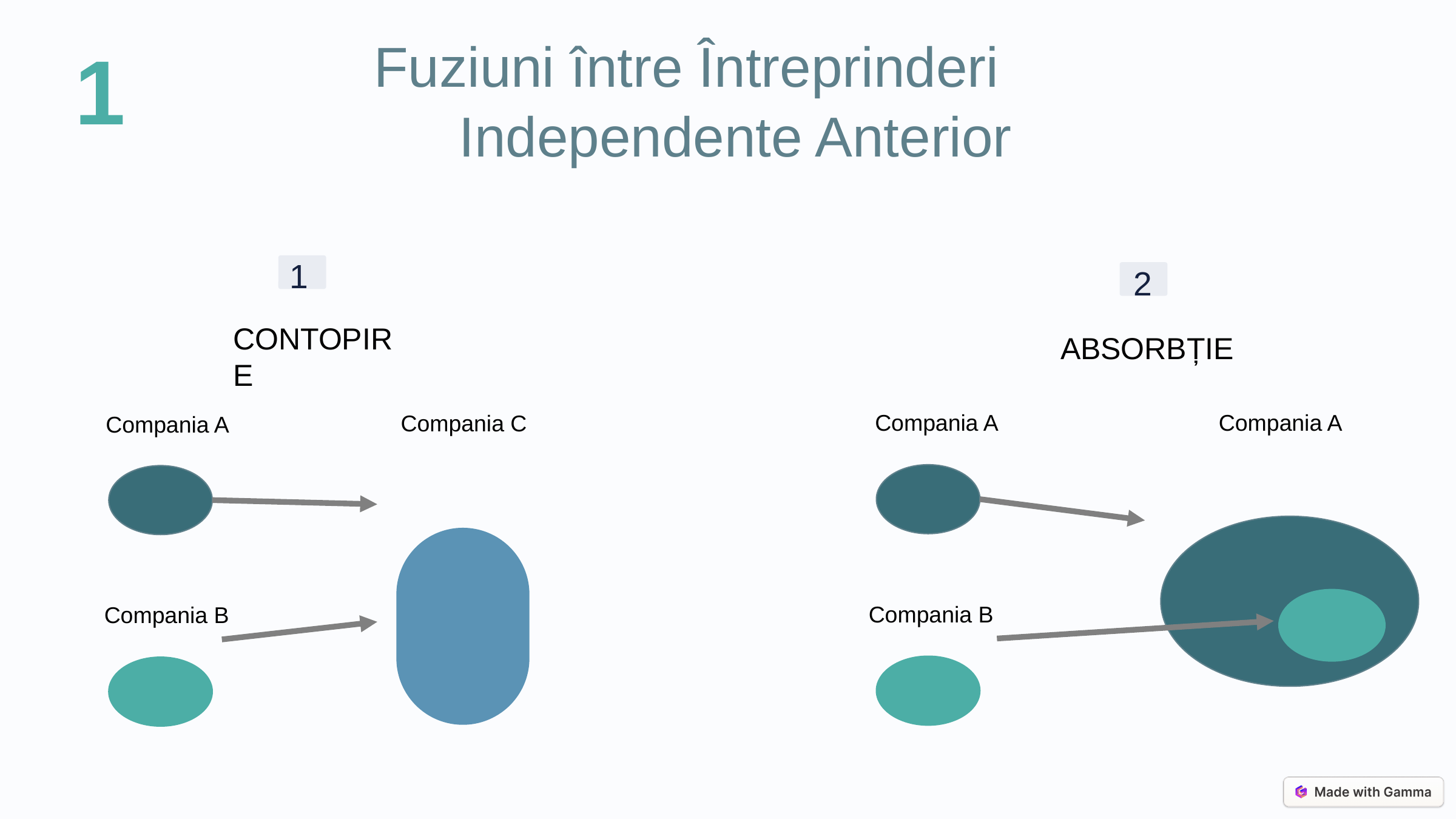

1
Fuziuni între Întreprinderi
 Independente Anterior

1

2
CONTOPIRE
ABSORBȚIE
Compania A
Compania A
Compania C
Compania A

Compania B
Compania B